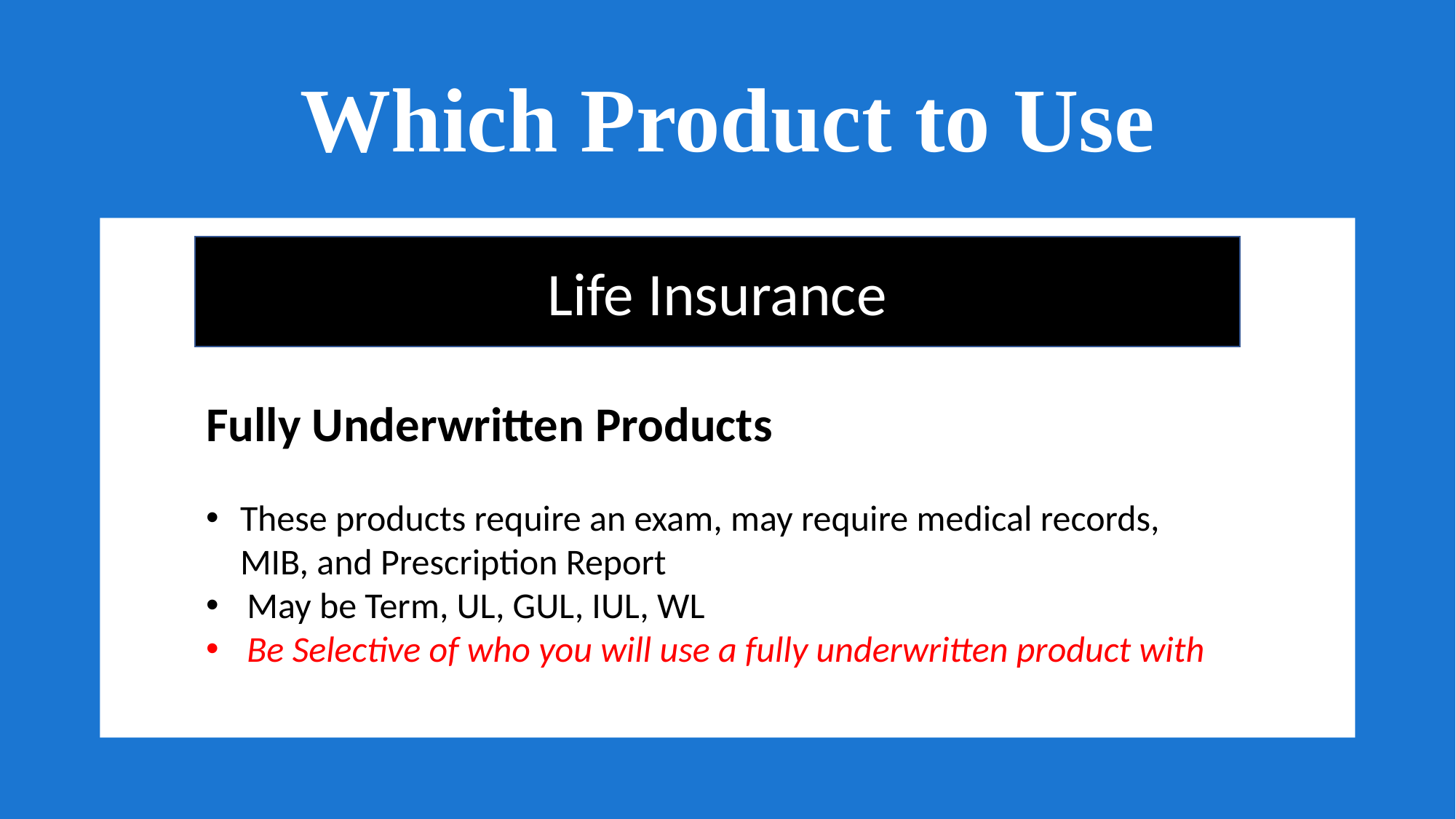

# Which Product to Use

Life Insurance
Fully Underwritten Products

These products require an exam, may require medical records, MIB, and Prescription Report
May be Term, UL, GUL, IUL, WL
Be Selective of who you will use a fully underwritten product with
Term Life
Foundation = Permaent Life Insurance